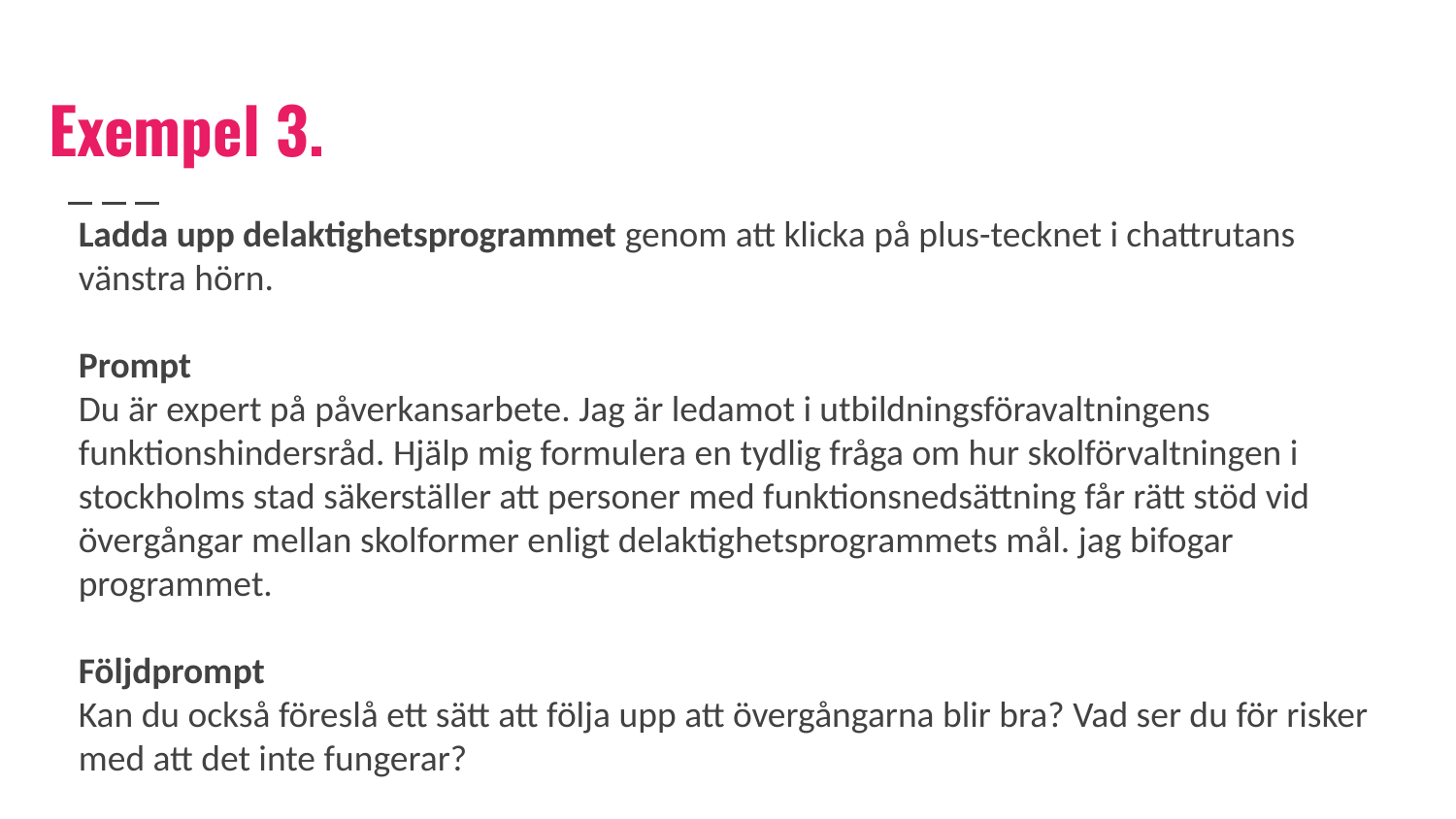

# Exempel 3.
Ladda upp delaktighetsprogrammet genom att klicka på plus-tecknet i chattrutans vänstra hörn.

Prompt
Du är expert på påverkansarbete. Jag är ledamot i utbildningsföravaltningens funktionshindersråd. Hjälp mig formulera en tydlig fråga om hur skolförvaltningen i stockholms stad säkerställer att personer med funktionsnedsättning får rätt stöd vid övergångar mellan skolformer enligt delaktighetsprogrammets mål. jag bifogar programmet.

Följdprompt
Kan du också föreslå ett sätt att följa upp att övergångarna blir bra? Vad ser du för risker med att det inte fungerar?